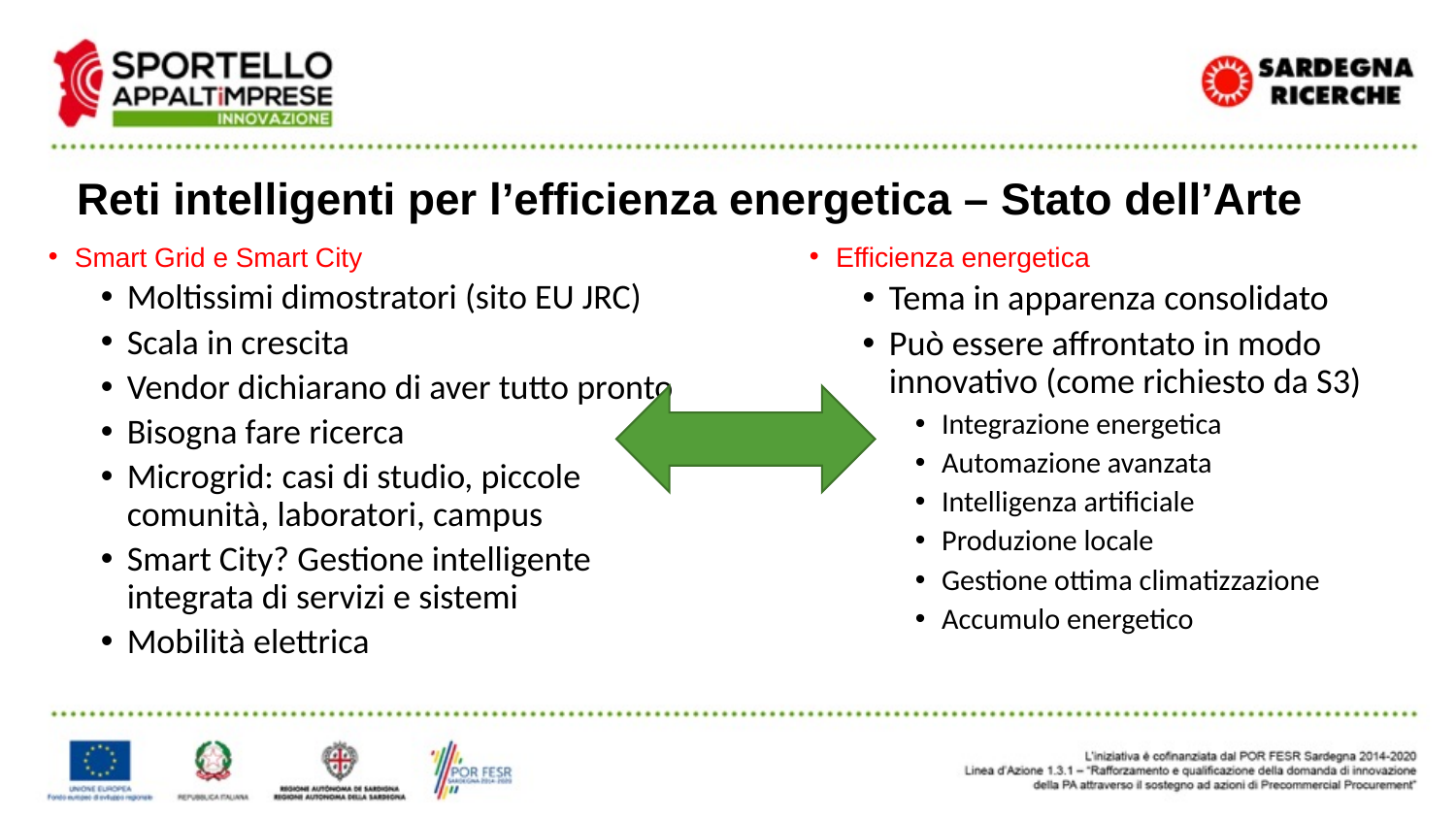

# Reti intelligenti per l’efficienza energetica – Stato dell’Arte
Smart Grid e Smart City
Moltissimi dimostratori (sito EU JRC)
Scala in crescita
Vendor dichiarano di aver tutto pronto
Bisogna fare ricerca
Microgrid: casi di studio, piccole comunità, laboratori, campus
Smart City? Gestione intelligente integrata di servizi e sistemi
Mobilità elettrica
Efficienza energetica
Tema in apparenza consolidato
Può essere affrontato in modo innovativo (come richiesto da S3)
Integrazione energetica
Automazione avanzata
Intelligenza artificiale
Produzione locale
Gestione ottima climatizzazione
Accumulo energetico